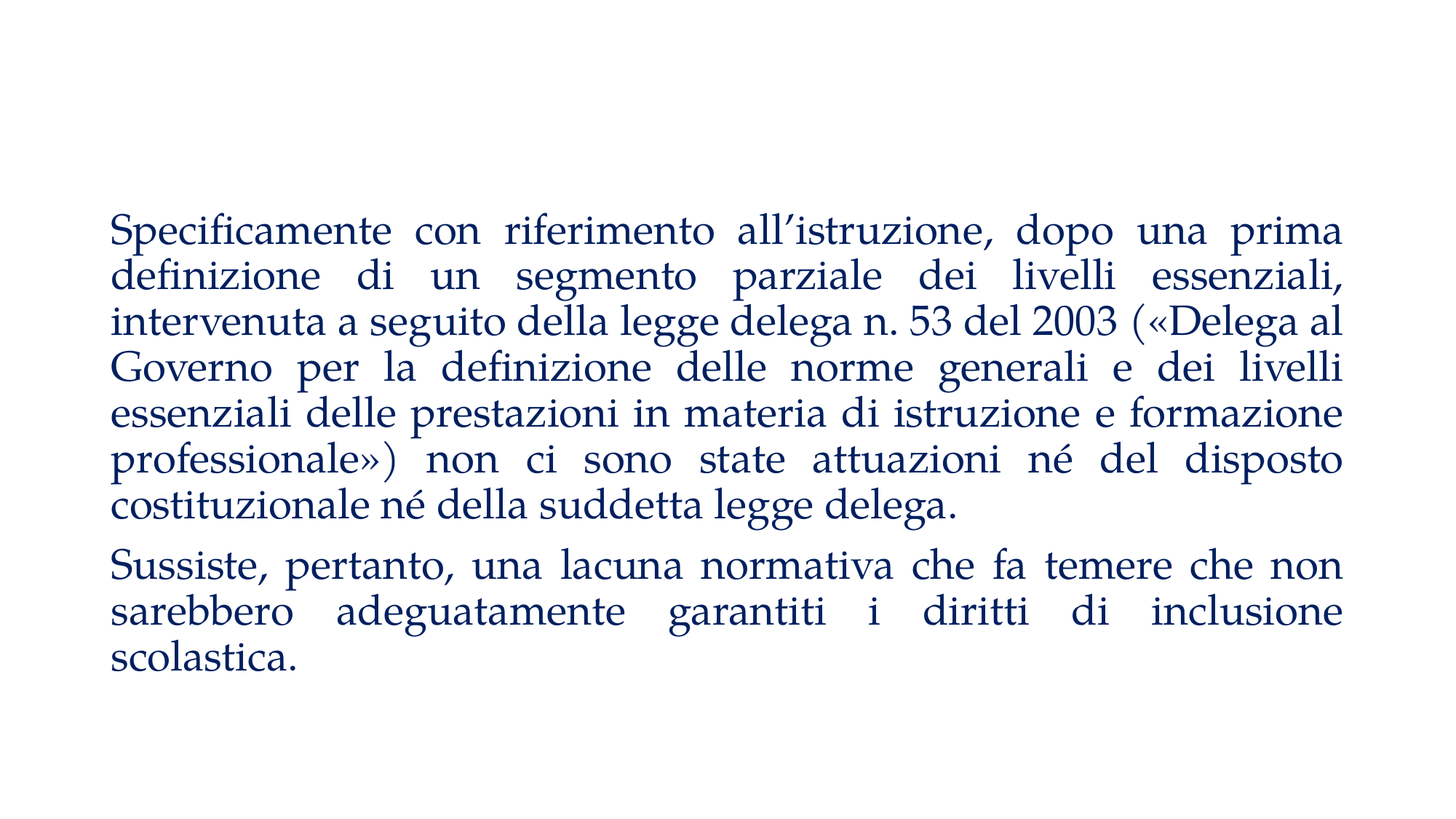

Specificamente con riferimento all’istruzione, dopo una prima definizione di un segmento parziale dei livelli essenziali, intervenuta a seguito della legge delega n. 53 del 2003 («Delega al Governo per la definizione delle norme generali e dei livelli essenziali delle prestazioni in materia di istruzione e formazione professionale») non ci sono state attuazioni né del disposto costituzionale né della suddetta legge delega.
Sussiste, pertanto, una lacuna normativa che fa temere che non sarebbero adeguatamente garantiti i diritti di inclusione scolastica.